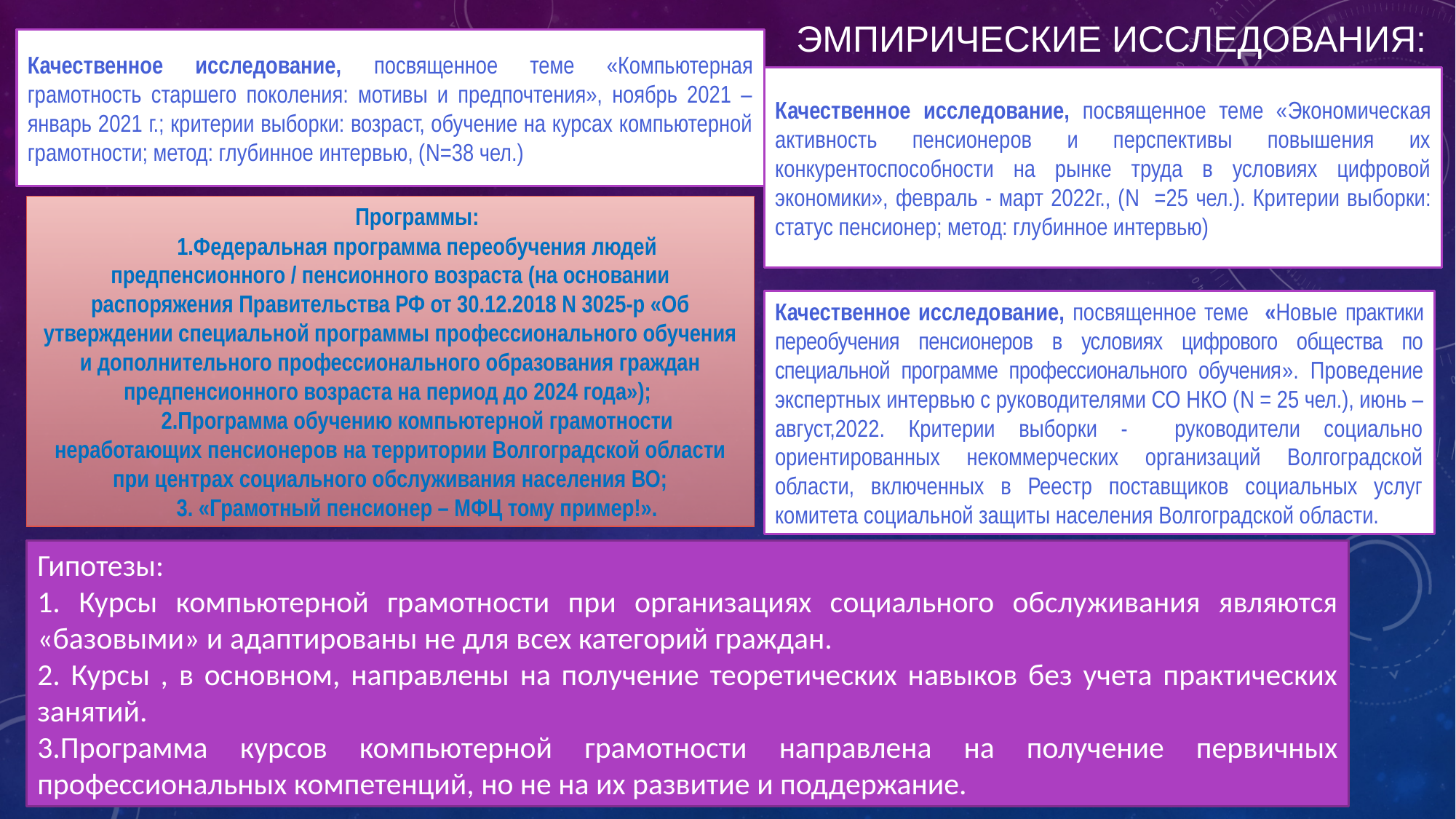

# Эмпирические исследования:
Качественное исследование, посвященное теме «Компьютерная грамотность старшего поколения: мотивы и предпочтения», ноябрь 2021 – январь 2021 г.; критерии выборки: возраст, обучение на курсах компьютерной грамотности; метод: глубинное интервью, (N=38 чел.)
Качественное исследование, посвященное теме «Экономическая активность пенсионеров и перспективы повышения их конкурентоспособности на рынке труда в условиях цифровой экономики», февраль - март 2022г., (N  =25 чел.). Критерии выборки: статус пенсионер; метод: глубинное интервью)
Программы:
1.Федеральная программа переобучения людей предпенсионного / пенсионного возраста (на основании распоряжения Правительства РФ от 30.12.2018 N 3025-р «Об утверждении специальной программы профессионального обучения и дополнительного профессионального образования граждан предпенсионного возраста на период до 2024 года»);
2.Программа обучению компьютерной грамотности неработающих пенсионеров на территории Волгоградской области при центрах социального обслуживания населения ВО;
3. «Грамотный пенсионер – МФЦ тому пример!».
Качественное исследование, посвященное теме  «Новые практики переобучения пенсионеров в условиях цифрового общества по специальной программе профессионального обучения». Проведение экспертных интервью с руководителями СО НКО (N = 25 чел.), июнь –август,2022. Критерии выборки -  руководители социально ориентированных некоммерческих организаций Волгоградской области, включенных в Реестр поставщиков социальных услуг комитета социальной защиты населения Волгоградской области.
Гипотезы:
1. Курсы компьютерной грамотности при организациях социального обслуживания являются «базовыми» и адаптированы не для всех категорий граждан.
2. Курсы , в основном, направлены на получение теоретических навыков без учета практических занятий.
3.Программа курсов компьютерной грамотности направлена на получение первичных профессиональных компетенций, но не на их развитие и поддержание.